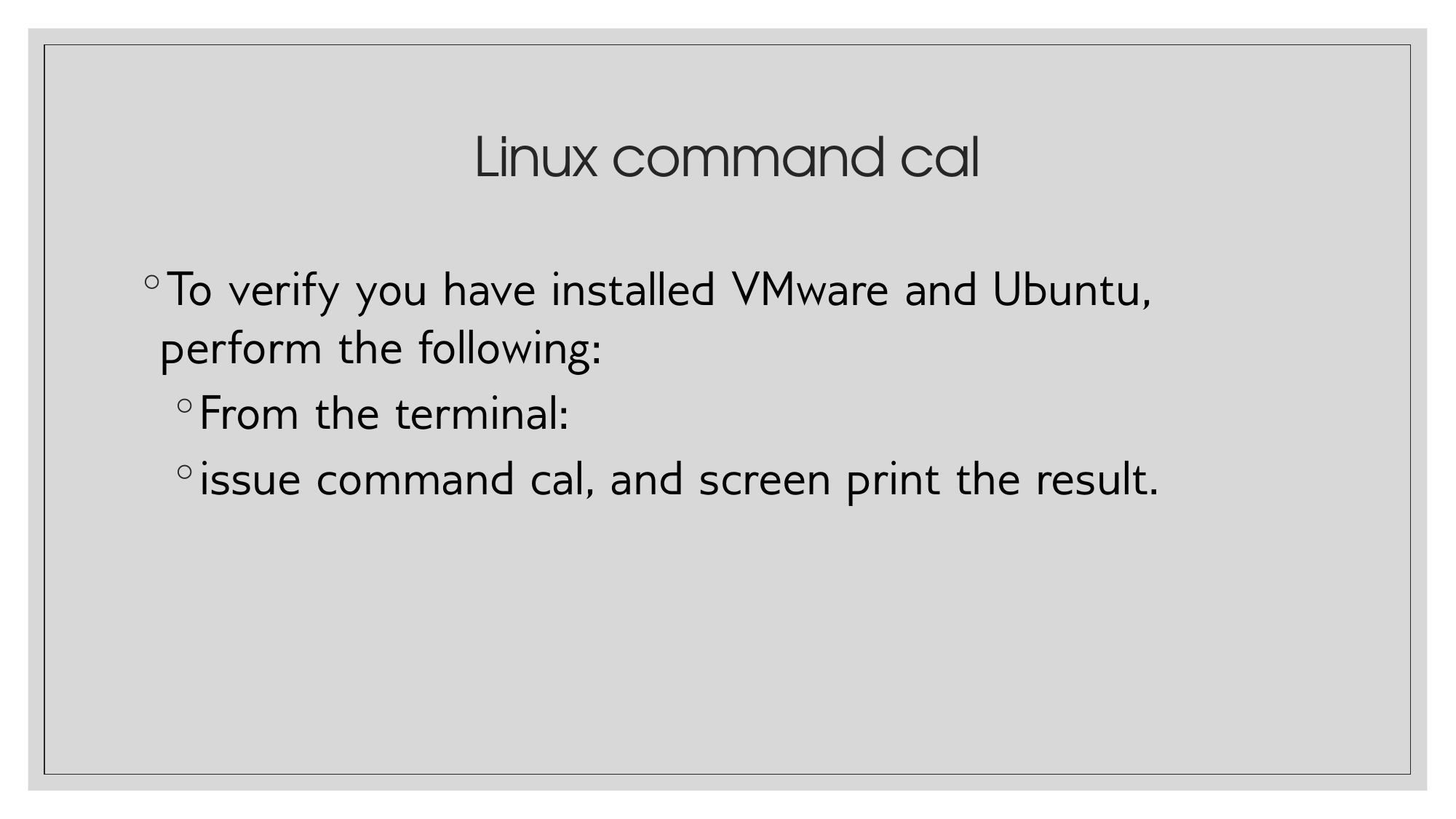

# Linux command cal
To verify you have installed VMware and Ubuntu, perform the following:
From the terminal:
issue command cal, and screen print the result.